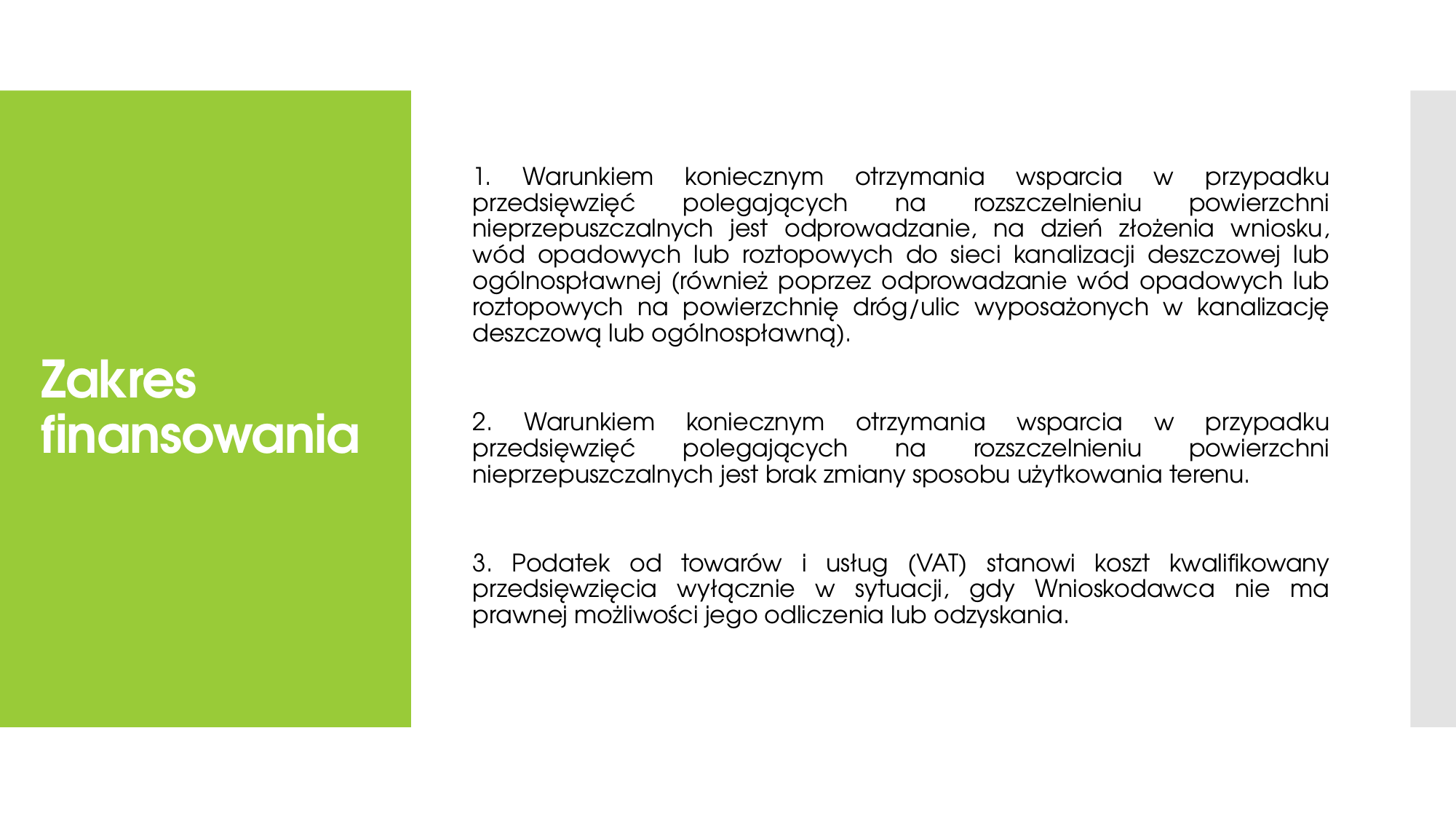

1. Warunkiem koniecznym otrzymania wsparcia w przypadku przedsięwzięć polegających na rozszczelnieniu powierzchni nieprzepuszczalnych jest odprowadzanie, na dzień złożenia wniosku, wód opadowych lub roztopowych do sieci kanalizacji deszczowej lub ogólnospławnej (również poprzez odprowadzanie wód opadowych lub roztopowych na powierzchnię dróg/ulic wyposażonych w kanalizację deszczową lub ogólnospławną).

2. Warunkiem koniecznym otrzymania wsparcia w przypadku przedsięwzięć polegających na rozszczelnieniu powierzchni nieprzepuszczalnych jest brak zmiany sposobu użytkowania terenu.

3. Podatek od towarów i usług (VAT) stanowi koszt kwalifikowany przedsięwzięcia wyłącznie w sytuacji, gdy Wnioskodawca nie ma prawnej możliwości jego odliczenia lub odzyskania.
# Zakres finansowania